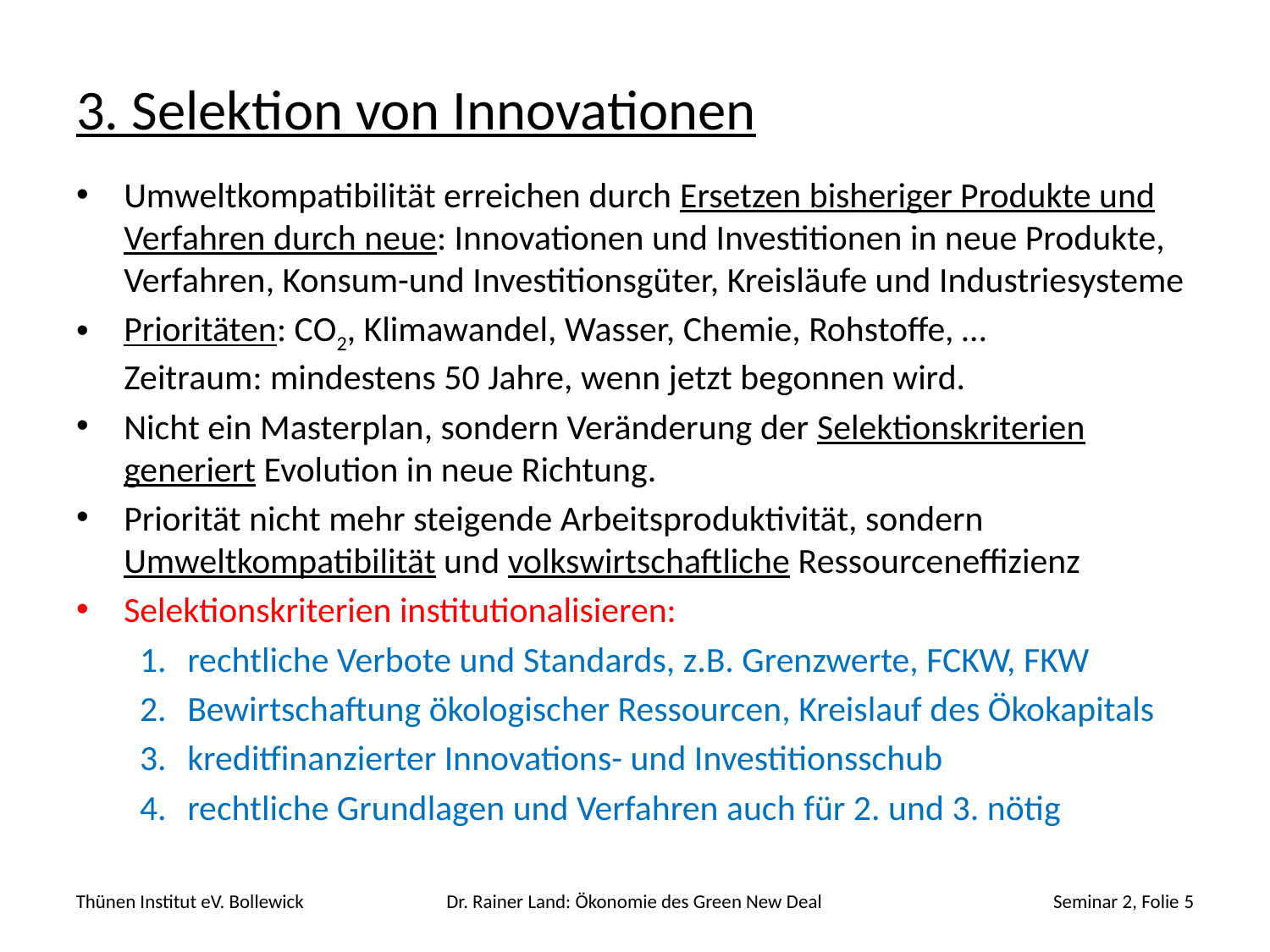

# 3. Selektion von Innovationen
Umweltkompatibilität erreichen durch Ersetzen bisheriger Produkte und Verfahren durch neue: Innovationen und Investitionen in neue Produkte, Verfahren, Konsum-und Investitionsgüter, Kreisläufe und Industriesysteme
Prioritäten: CO2, Klimawandel, Wasser, Chemie, Rohstoffe, …
Zeitraum: mindestens 50 Jahre, wenn jetzt begonnen wird.
Nicht ein Masterplan, sondern Veränderung der Selektionskriterien generiert Evolution in neue Richtung.
Priorität nicht mehr steigende Arbeitsproduktivität, sondern Umweltkompatibilität und volkswirtschaftliche Ressourceneffizienz
Selektionskriterien institutionalisieren:
rechtliche Verbote und Standards, z.B. Grenzwerte, FCKW, FKW
Bewirtschaftung ökologischer Ressourcen, Kreislauf des Ökokapitals
kreditfinanzierter Innovations- und Investitionsschub
rechtliche Grundlagen und Verfahren auch für 2. und 3. nötig

Thünen Institut eV. Bollewick
Dr. Rainer Land: Ökonomie des Green New Deal
Seminar 2, Folie 5